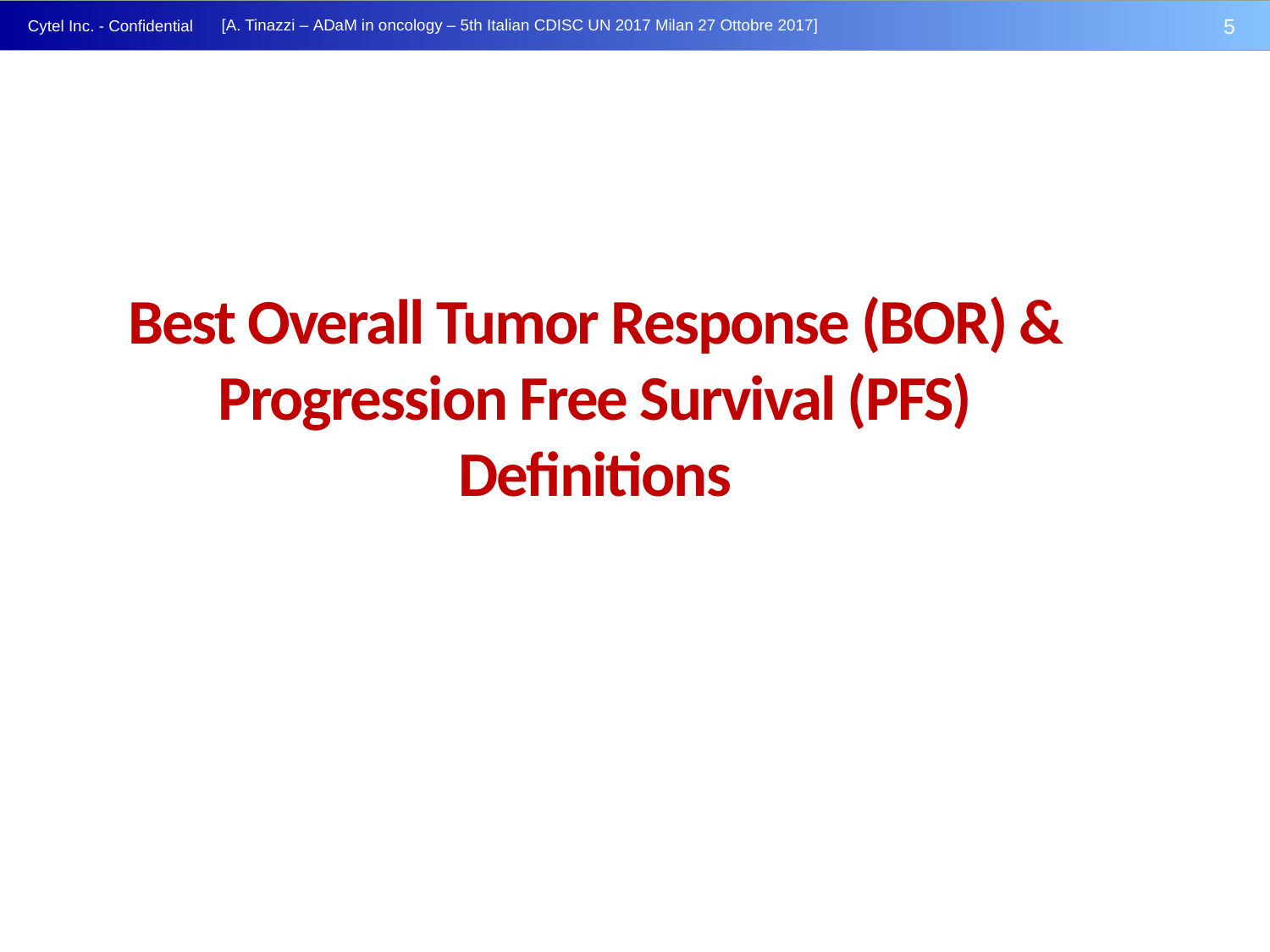

# Best Overall Tumor Response (BOR) & Progression Free Survival (PFS) Definitions